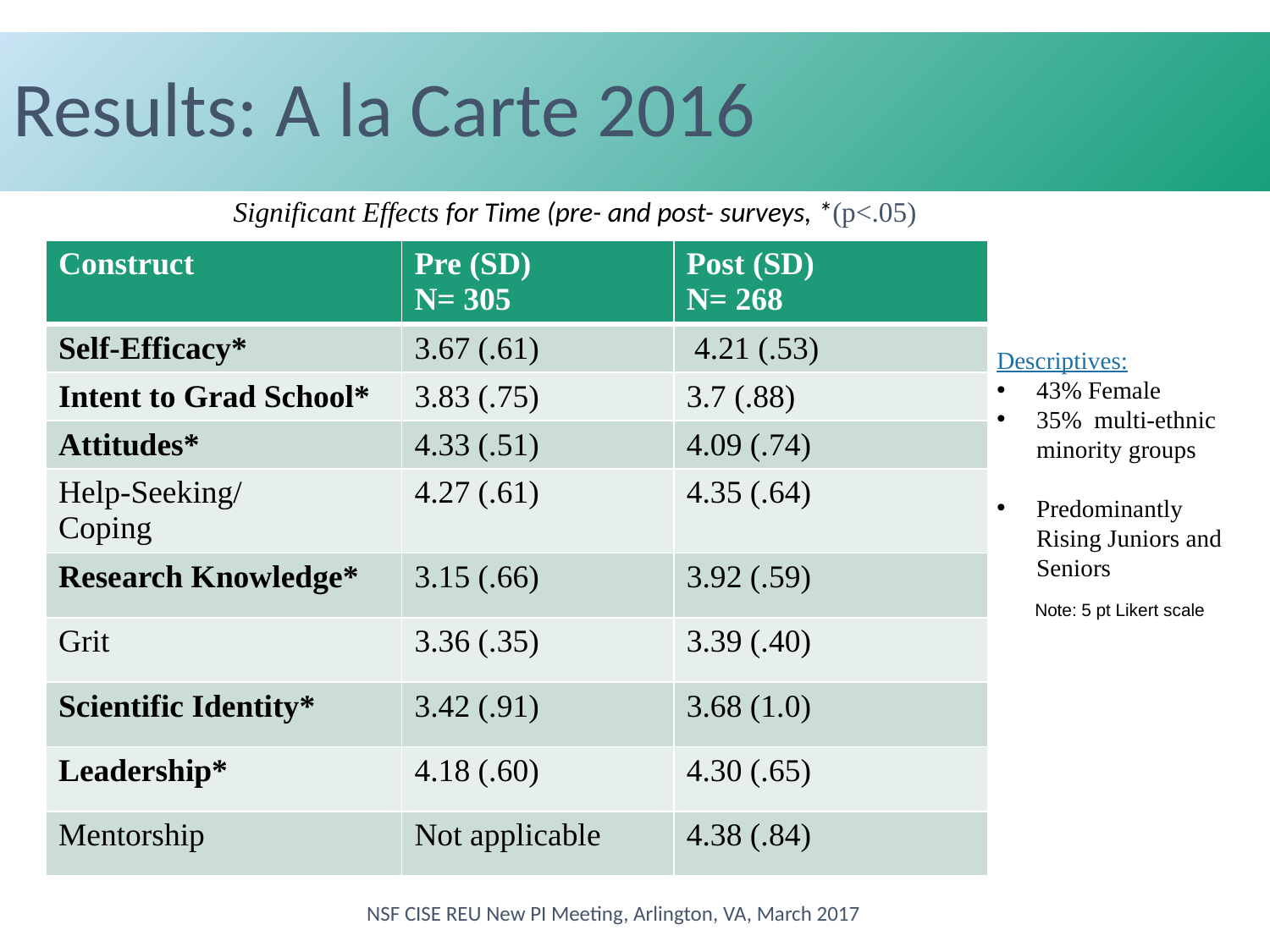

# Results: A la Carte 2016
 Significant Effects for Time (pre- and post- surveys, *(p<.05)
| Construct | Pre (SD) N= 305 | Post (SD) N= 268 |
| --- | --- | --- |
| Self-Efficacy\* | 3.67 (.61) | 4.21 (.53) |
| Intent to Grad School\* | 3.83 (.75) | 3.7 (.88) |
| Attitudes\* | 4.33 (.51) | 4.09 (.74) |
| Help-Seeking/ Coping | 4.27 (.61) | 4.35 (.64) |
| Research Knowledge\* | 3.15 (.66) | 3.92 (.59) |
| Grit | 3.36 (.35) | 3.39 (.40) |
| Scientific Identity\* | 3.42 (.91) | 3.68 (1.0) |
| Leadership\* | 4.18 (.60) | 4.30 (.65) |
| Mentorship | Not applicable | 4.38 (.84) |
Descriptives:
43% Female
35%  multi-ethnic  minority groups

Predominantly Rising Juniors and Seniors
Note: 5 pt Likert scale
NSF CISE REU New PI Meeting, Arlington, VA, March 2017